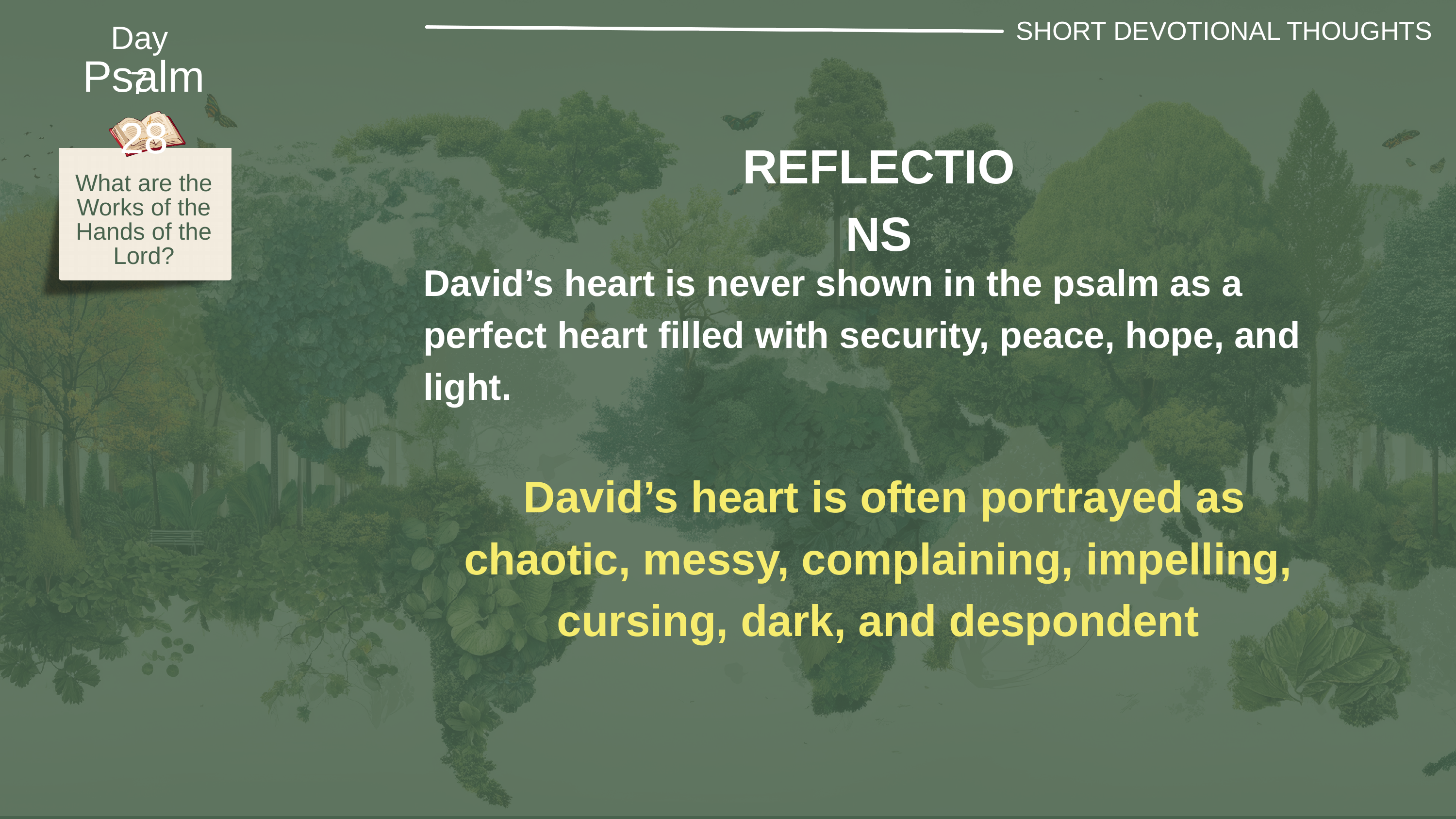

SHORT DEVOTIONAL THOUGHTS
Day 7

Psalm 28

REFLECTIONS

What are the Works of the Hands of the Lord?
David’s heart is never shown in the psalm as a perfect heart filled with security, peace, hope, and light.

 David’s heart is often portrayed as chaotic, messy, complaining, impelling, cursing, dark, and despondent